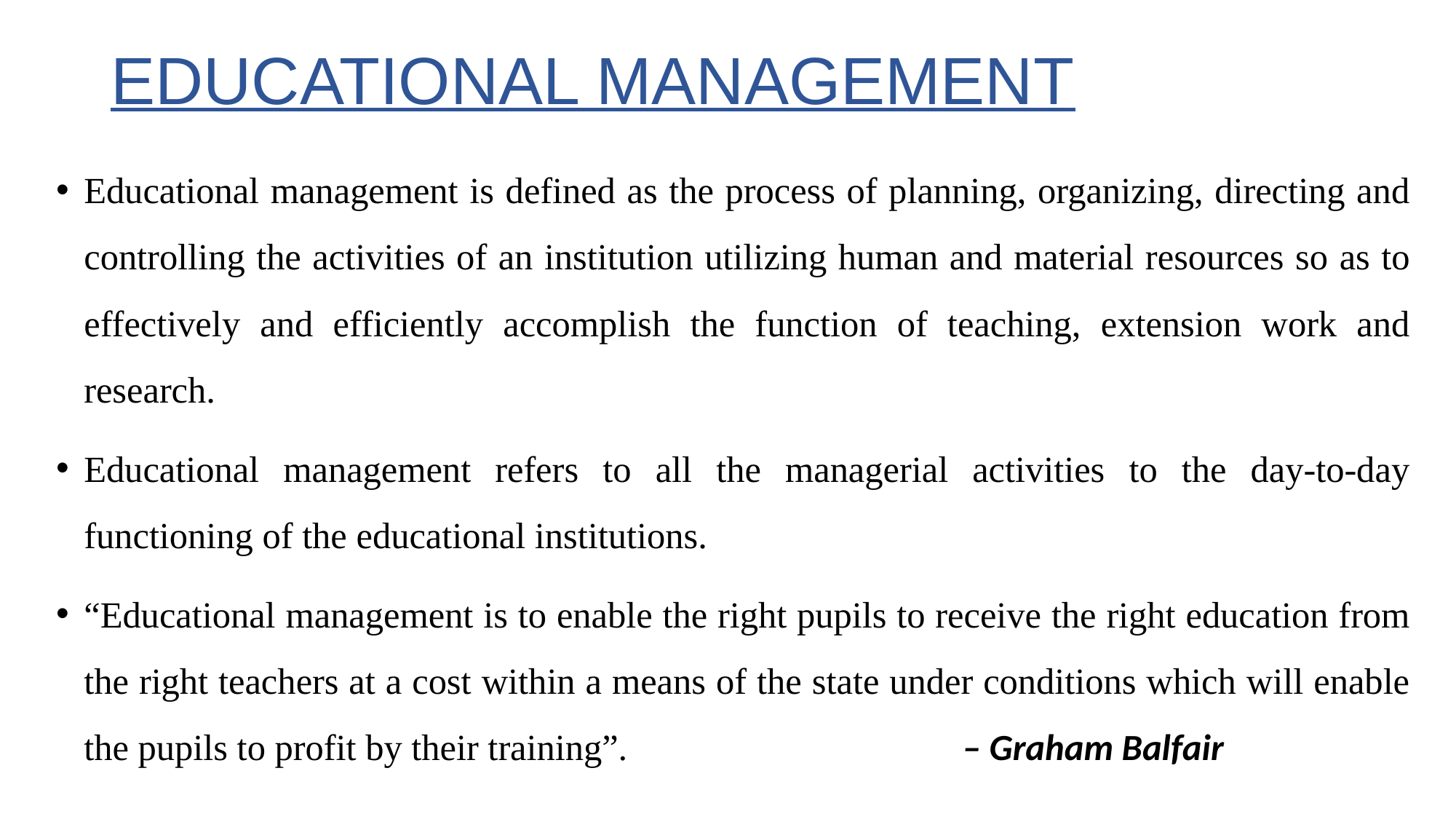

# EDUCATIONAL MANAGEMENT
Educational management is defined as the process of planning, organizing, directing and controlling the activities of an institution utilizing human and material resources so as to effectively and efficiently accomplish the function of teaching, extension work and research.
Educational management refers to all the managerial activities to the day-to-day functioning of the educational institutions.
“Educational management is to enable the right pupils to receive the right education from the right teachers at a cost within a means of the state under conditions which will enable the pupils to profit by their training”.                                     – Graham Balfair